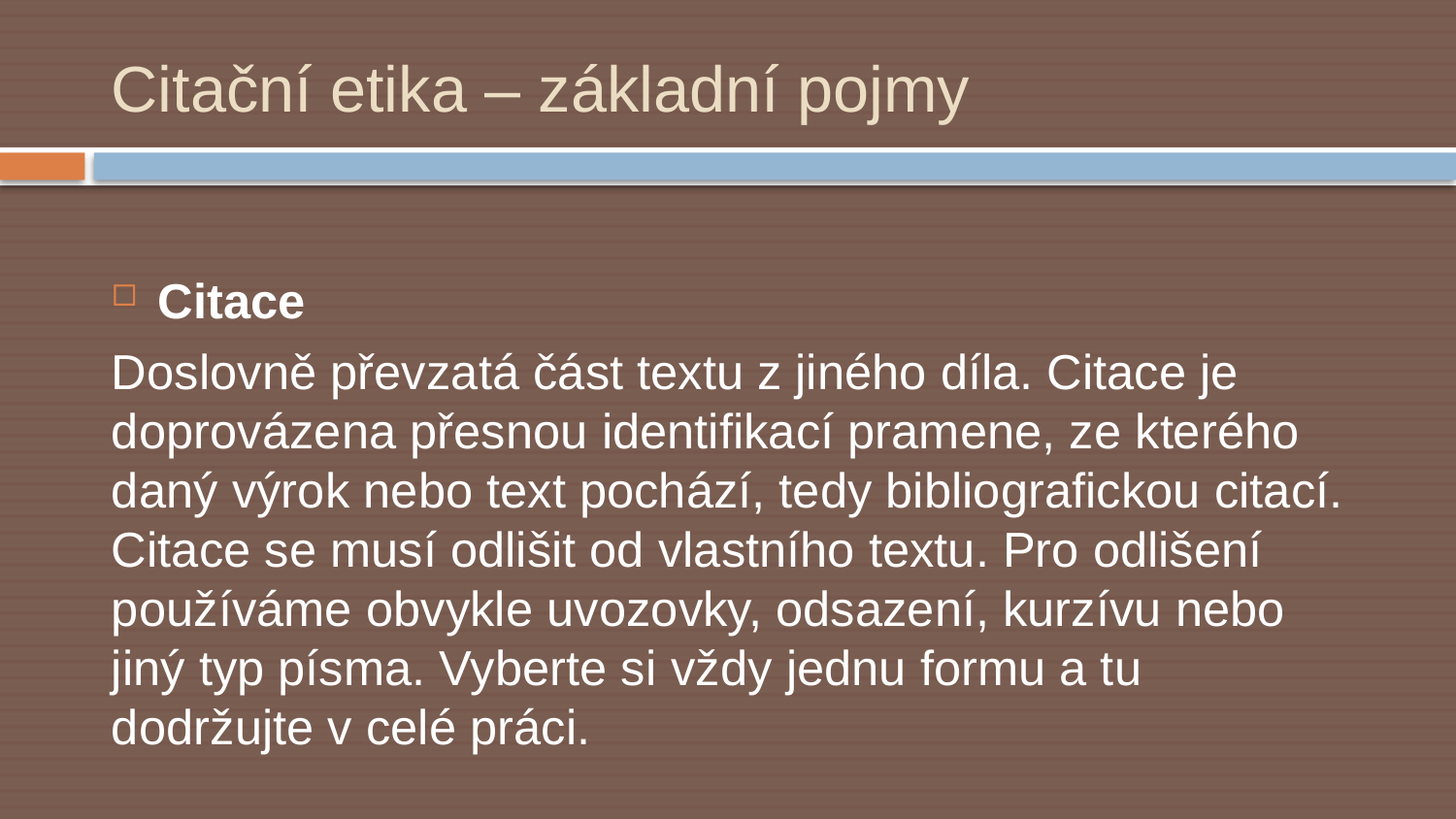

# Citační etika – základní pojmy

Citace
Doslovně převzatá část textu z jiného díla. Citace je doprovázena přesnou identifikací pramene, ze kterého daný výrok nebo text pochází, tedy bibliografickou citací. Citace se musí odlišit od vlastního textu. Pro odlišení používáme obvykle uvozovky, odsazení, kurzívu nebo jiný typ písma. Vyberte si vždy jednu formu a tu dodržujte v celé práci.